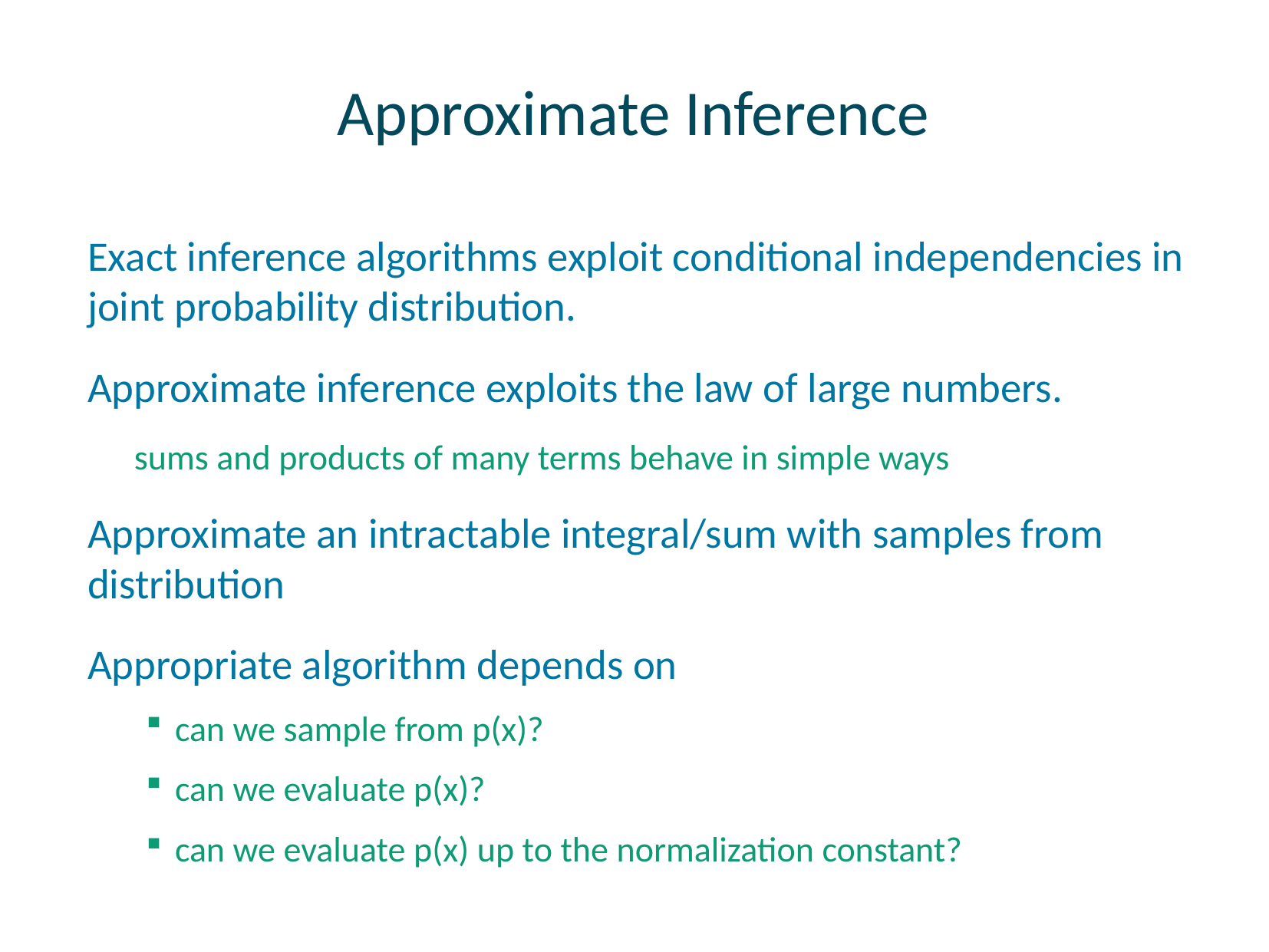

# Approximate Inference
Exact inference algorithms exploit conditional independencies in joint probability distribution.
Approximate inference exploits the law of large numbers.
sums and products of many terms behave in simple ways
Approximate an intractable integral/sum with samples from distribution
Appropriate algorithm depends on
can we sample from p(x)?
can we evaluate p(x)?
can we evaluate p(x) up to the normalization constant?